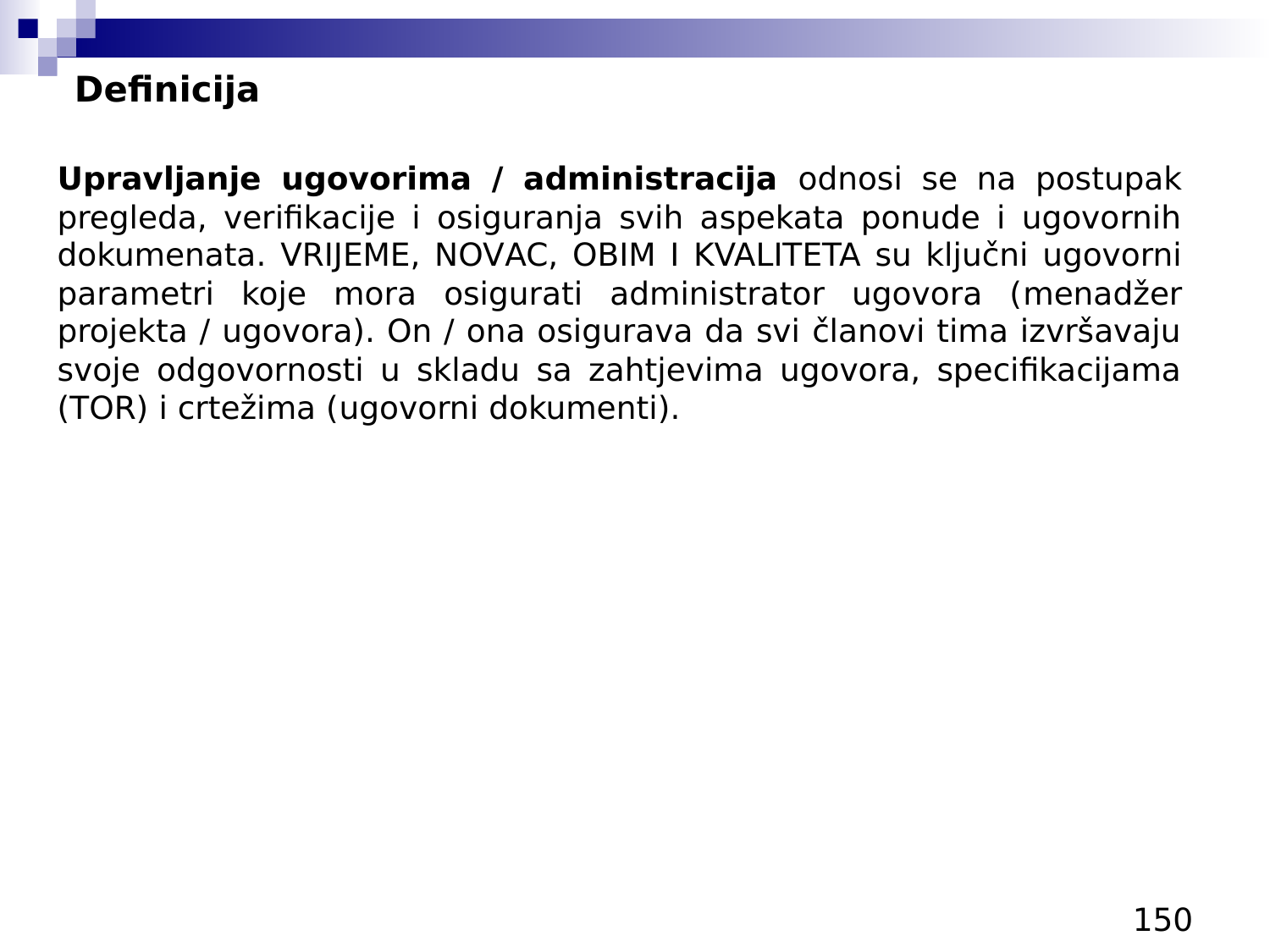

Definicija
Upravljanje ugovorima / administracija odnosi se na postupak pregleda, verifikacije i osiguranja svih aspekata ponude i ugovornih dokumenata. VRIJEME, NOVAC, OBIM I KVALITETA su ključni ugovorni parametri koje mora osigurati administrator ugovora (menadžer projekta / ugovora). On / ona osigurava da svi članovi tima izvršavaju svoje odgovornosti u skladu sa zahtjevima ugovora, specifikacijama (TOR) i crtežima (ugovorni dokumenti).